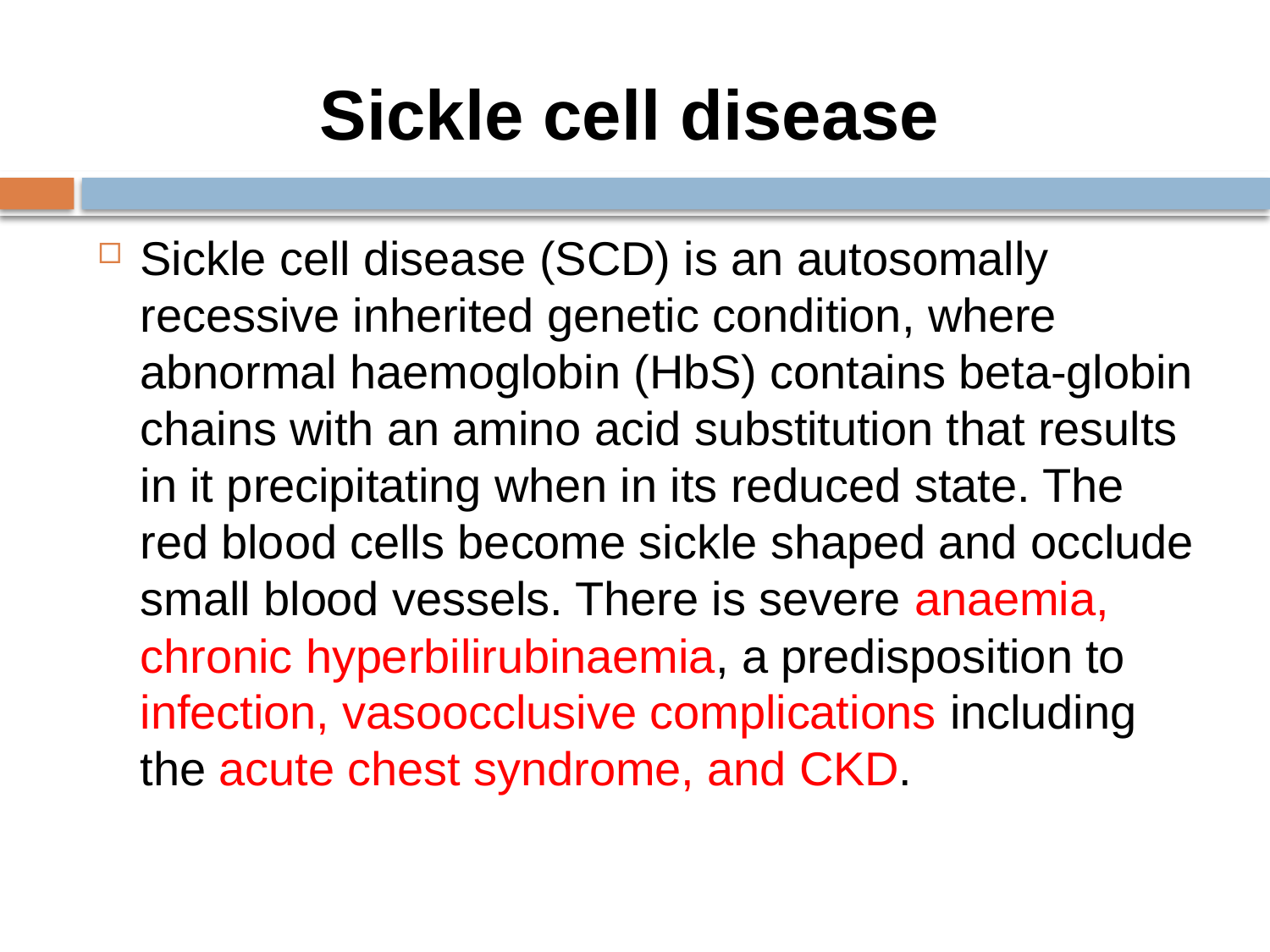

Sickle cell disease
Sickle cell disease (SCD) is an autosomally recessive inherited genetic condition, where abnormal haemoglobin (HbS) contains beta-globin chains with an amino acid substitution that results in it precipitating when in its reduced state. The red blood cells become sickle shaped and occlude small blood vessels. There is severe anaemia, chronic hyperbilirubinaemia, a predisposition to infection, vasoocclusive complications including the acute chest syndrome, and CKD.